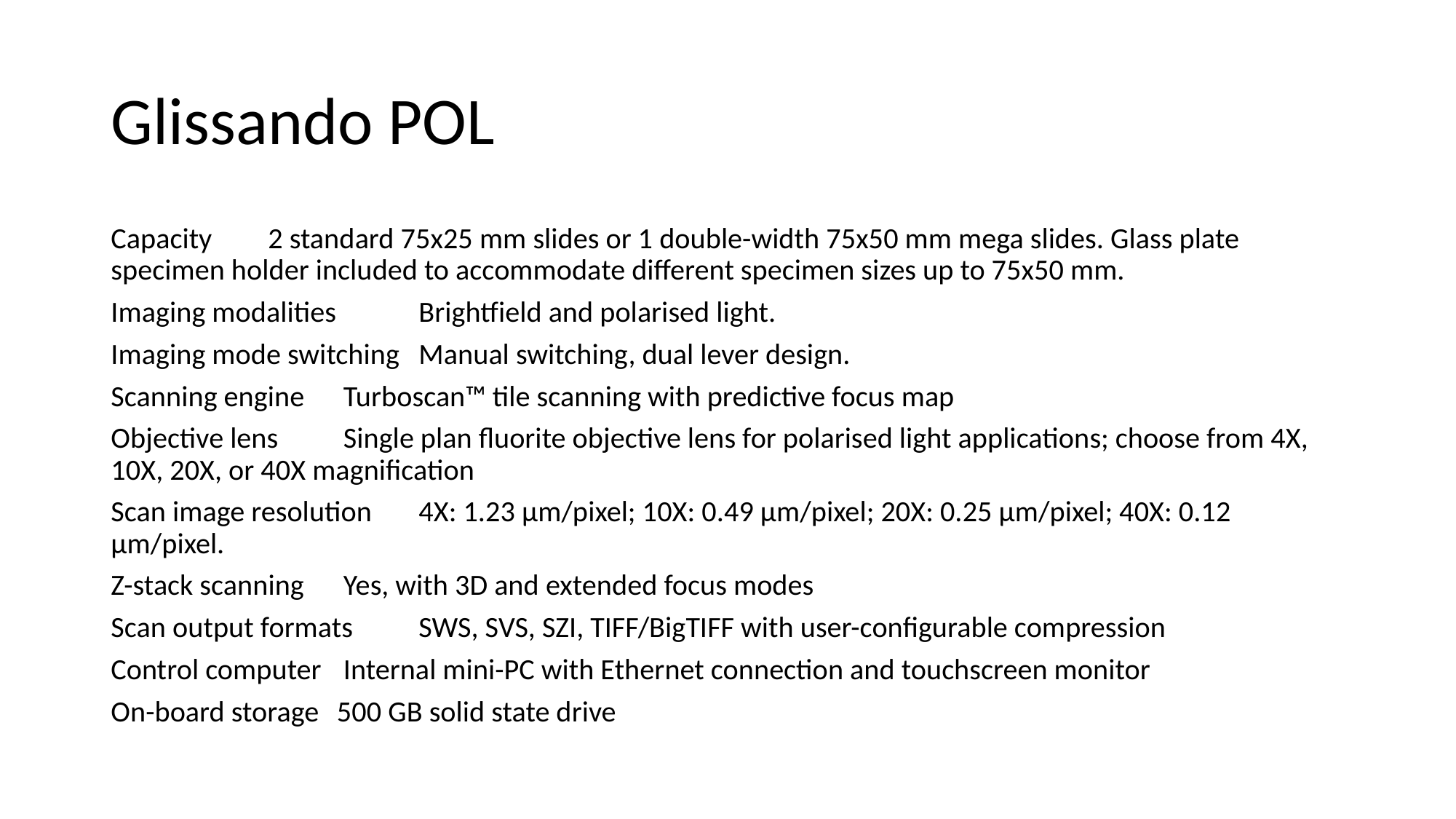

# Glissando POL
Capacity 	 2 standard 75x25 mm slides or 1 double-width 75x50 mm mega slides. Glass plate specimen holder included to accommodate different specimen sizes up to 75x50 mm.
Imaging modalities 	 Brightfield and polarised light.
Imaging mode switching 	 Manual switching, dual lever design.
Scanning engine 	 Turboscan™ tile scanning with predictive focus map
Objective lens 	 Single plan fluorite objective lens for polarised light applications; choose from 4X, 10X, 20X, or 40X magnification
Scan image resolution 	 4X: 1.23 µm/pixel; 10X: 0.49 µm/pixel; 20X: 0.25 µm/pixel; 40X: 0.12 µm/pixel.
Z-stack scanning 	 Yes, with 3D and extended focus modes
Scan output formats 	 SWS, SVS, SZI, TIFF/BigTIFF with user-configurable compression
Control computer 	 Internal mini-PC with Ethernet connection and touchscreen monitor
On-board storage 	500 GB solid state drive